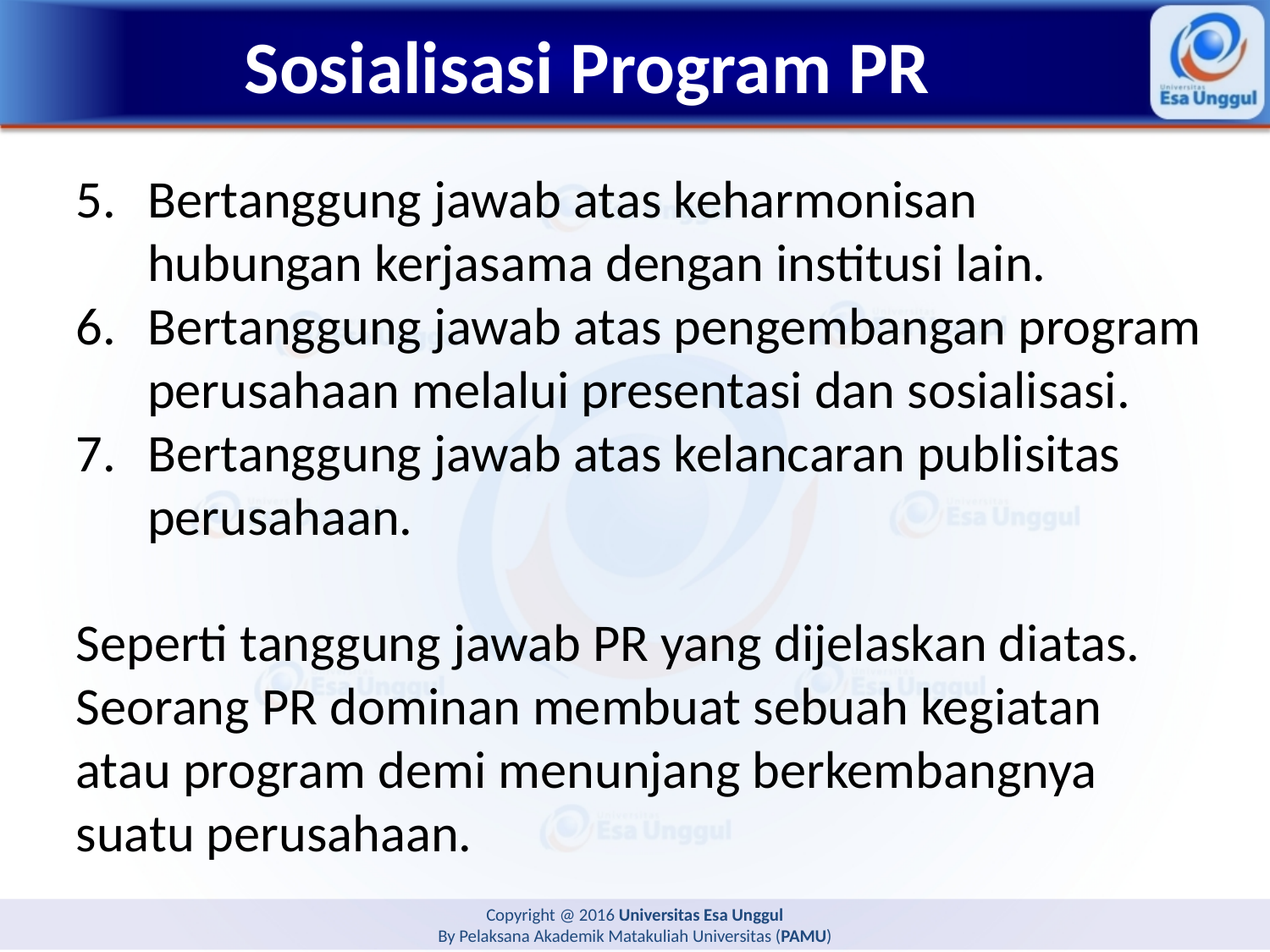

# Sosialisasi Program PR
Bertanggung jawab atas keharmonisan hubungan kerjasama dengan institusi lain.
Bertanggung jawab atas pengembangan program perusahaan melalui presentasi dan sosialisasi.
Bertanggung jawab atas kelancaran publisitas perusahaan.

Seperti tanggung jawab PR yang dijelaskan diatas. Seorang PR dominan membuat sebuah kegiatan atau program demi menunjang berkembangnya suatu perusahaan.